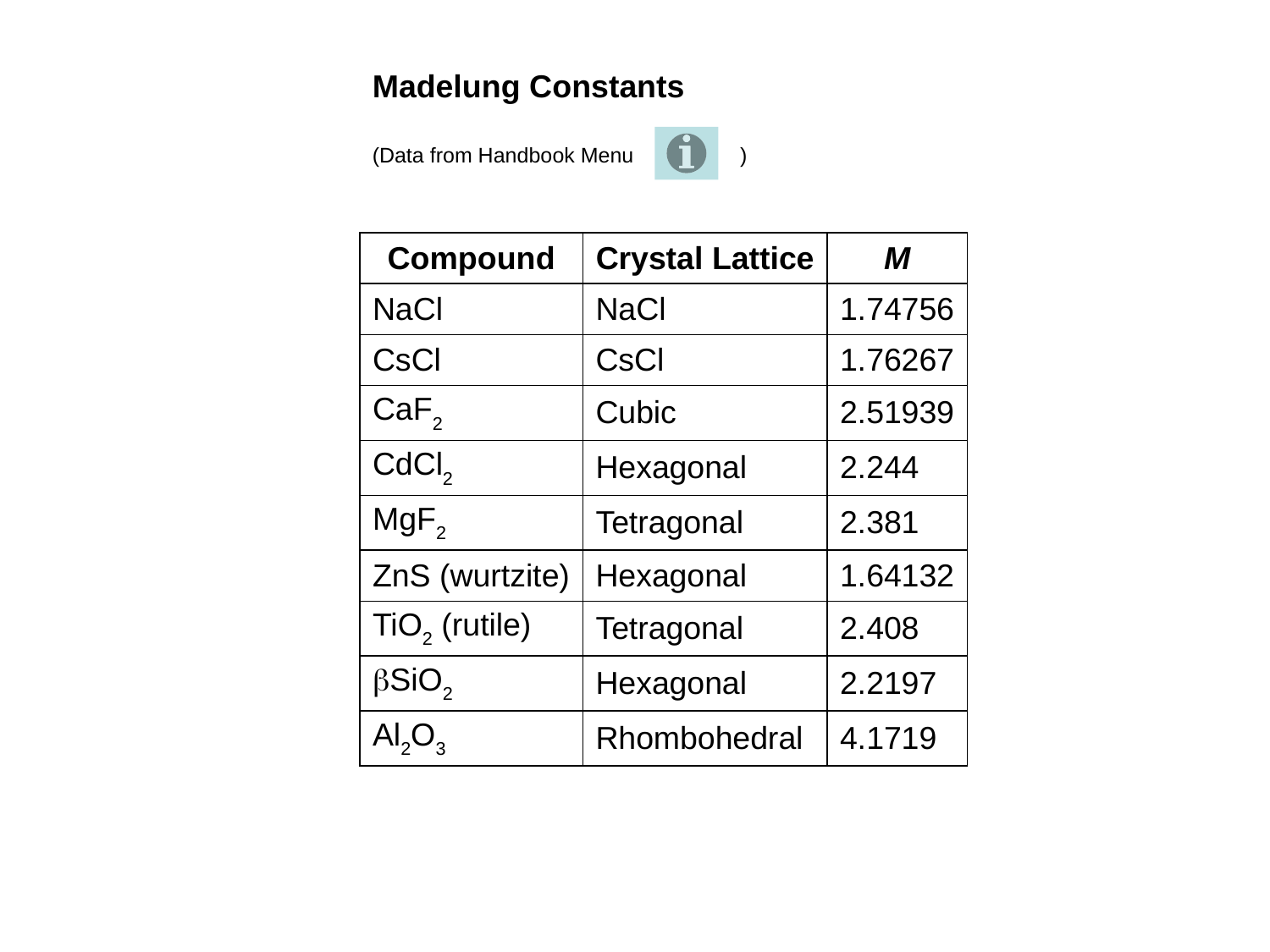

Madelung Constants

(Data from Handbook Menu                  )

| Compound | Crystal Lattice | M |
| --- | --- | --- |
| NaCl | NaCl | 1.74756 |
| CsCl | CsCl | 1.76267 |
| CaF2 | Cubic | 2.51939 |
| CdCl2 | Hexagonal | 2.244 |
| MgF2 | Tetragonal | 2.381 |
| ZnS (wurtzite) | Hexagonal | 1.64132 |
| TiO2 (rutile) | Tetragonal | 2.408 |
| βSiO2 | Hexagonal | 2.2197 |
| Al2O3 | Rhombohedral | 4.1719 |